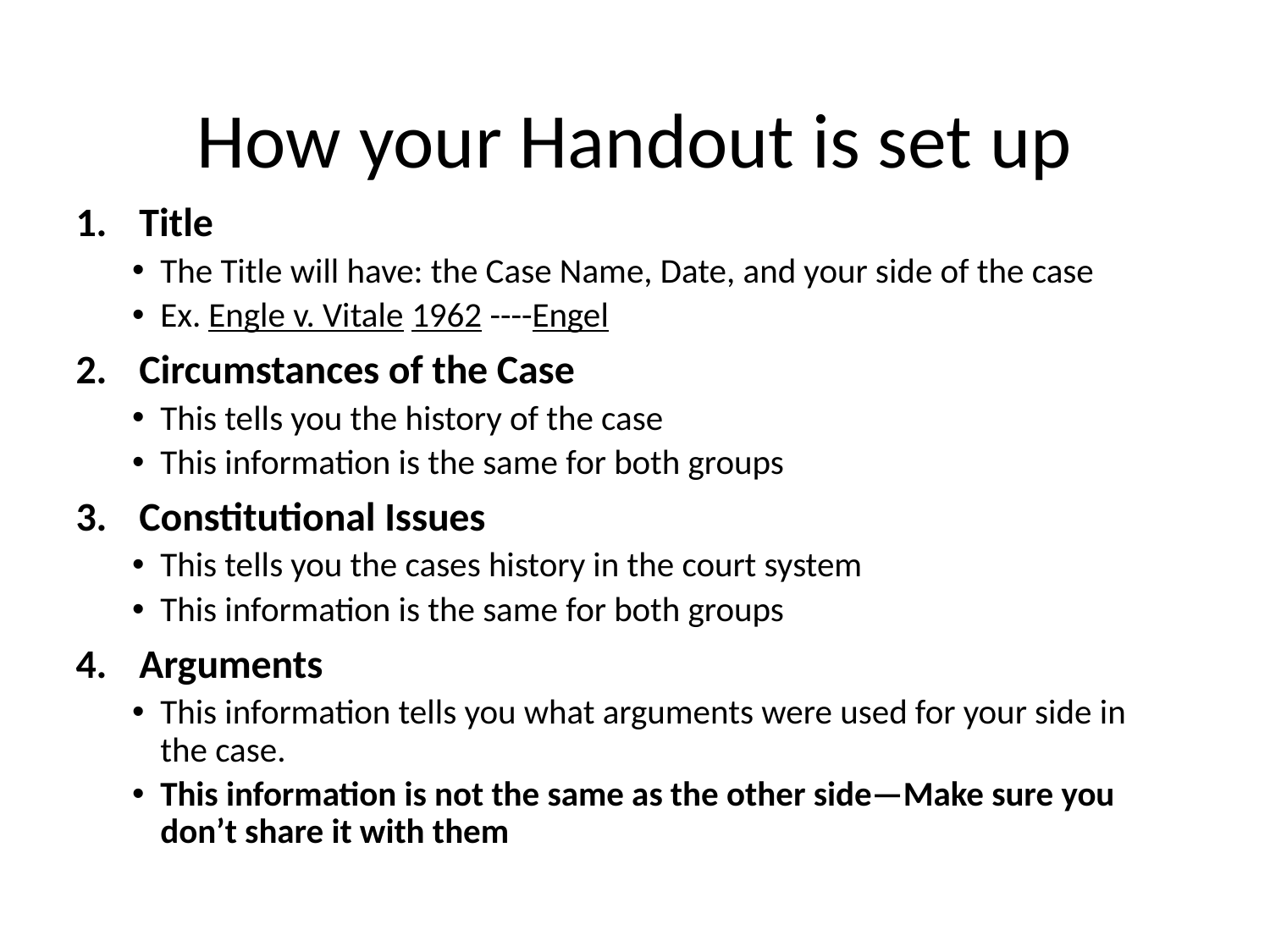

# How your Handout is set up
Title
The Title will have: the Case Name, Date, and your side of the case
Ex. Engle v. Vitale 1962 ----Engel
Circumstances of the Case
This tells you the history of the case
This information is the same for both groups
Constitutional Issues
This tells you the cases history in the court system
This information is the same for both groups
Arguments
This information tells you what arguments were used for your side in the case.
This information is not the same as the other side—Make sure you don’t share it with them